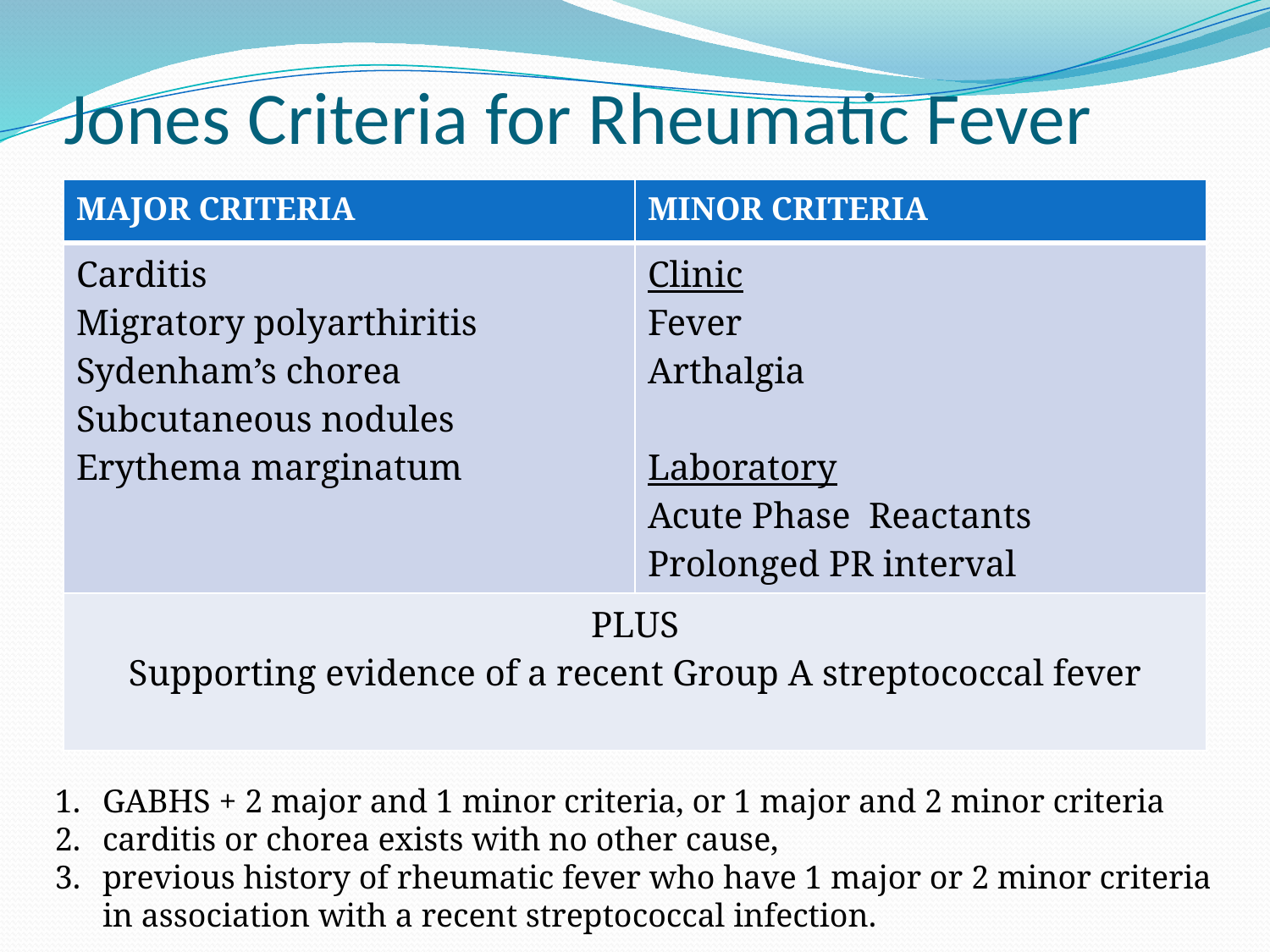

# Jones Criteria for Rheumatic Fever
| MAJOR CRITERIA | MINOR CRITERIA |
| --- | --- |
| Carditis Migratory polyarthiritis Sydenham’s chorea Subcutaneous nodules Erythema marginatum | Clinic Fever Arthalgia Laboratory Acute Phase Reactants Prolonged PR interval |
| PLUS Supporting evidence of a recent Group A streptococcal fever |  |
GABHS + 2 major and 1 minor criteria, or 1 major and 2 minor criteria
carditis or chorea exists with no other cause,
previous history of rheumatic fever who have 1 major or 2 minor criteria in association with a recent streptococcal infection.